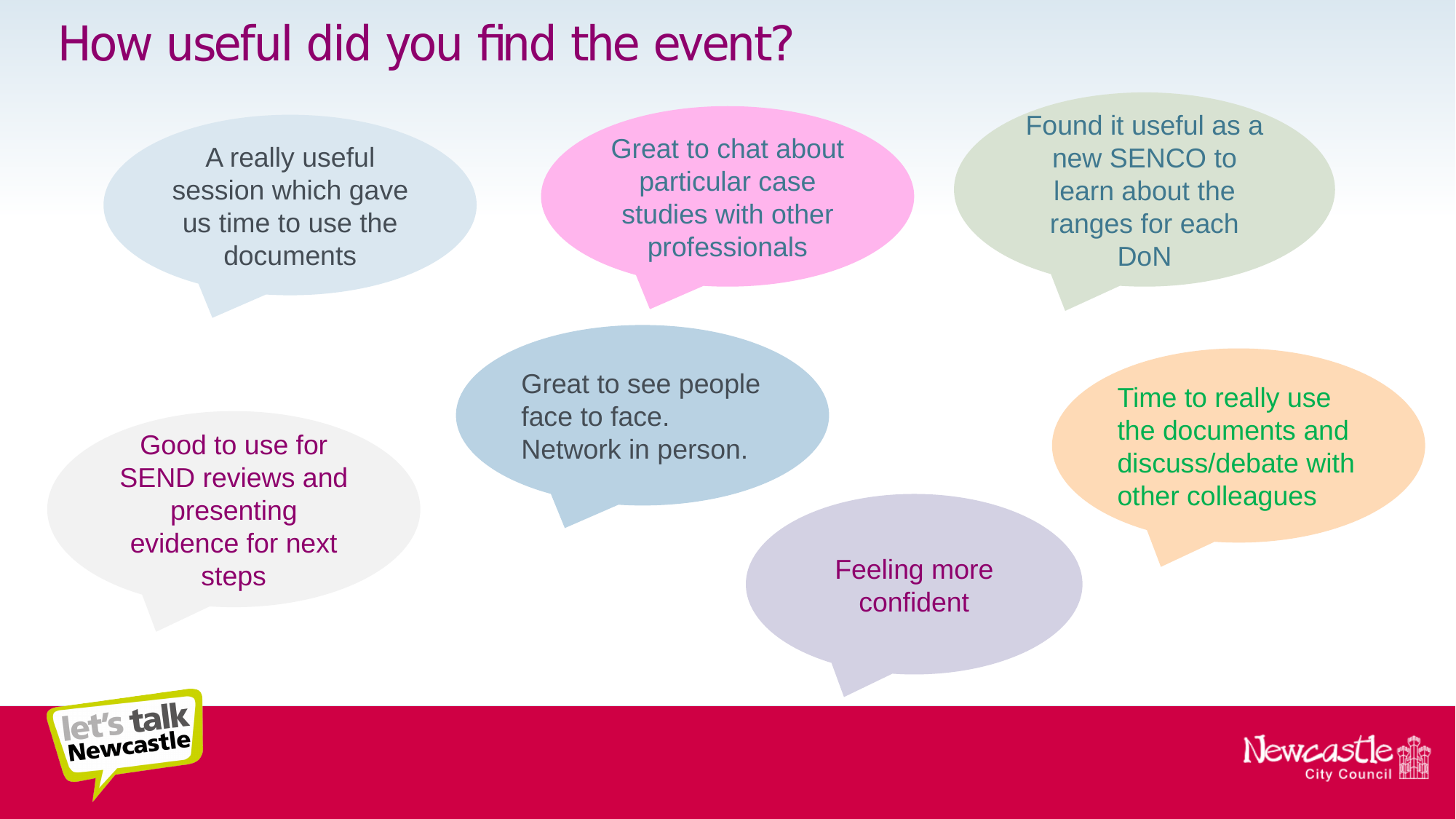

How useful did you find the event?
Found it useful as a new SENCO to learn about the ranges for each DoN
Great to chat about particular case studies with other professionals
A really useful session which gave us time to use the documents
Great to see people face to face. Network in person.
Time to really use the documents and discuss/debate with other colleagues
Good to use for SEND reviews and presenting evidence for next steps
Feeling more confident